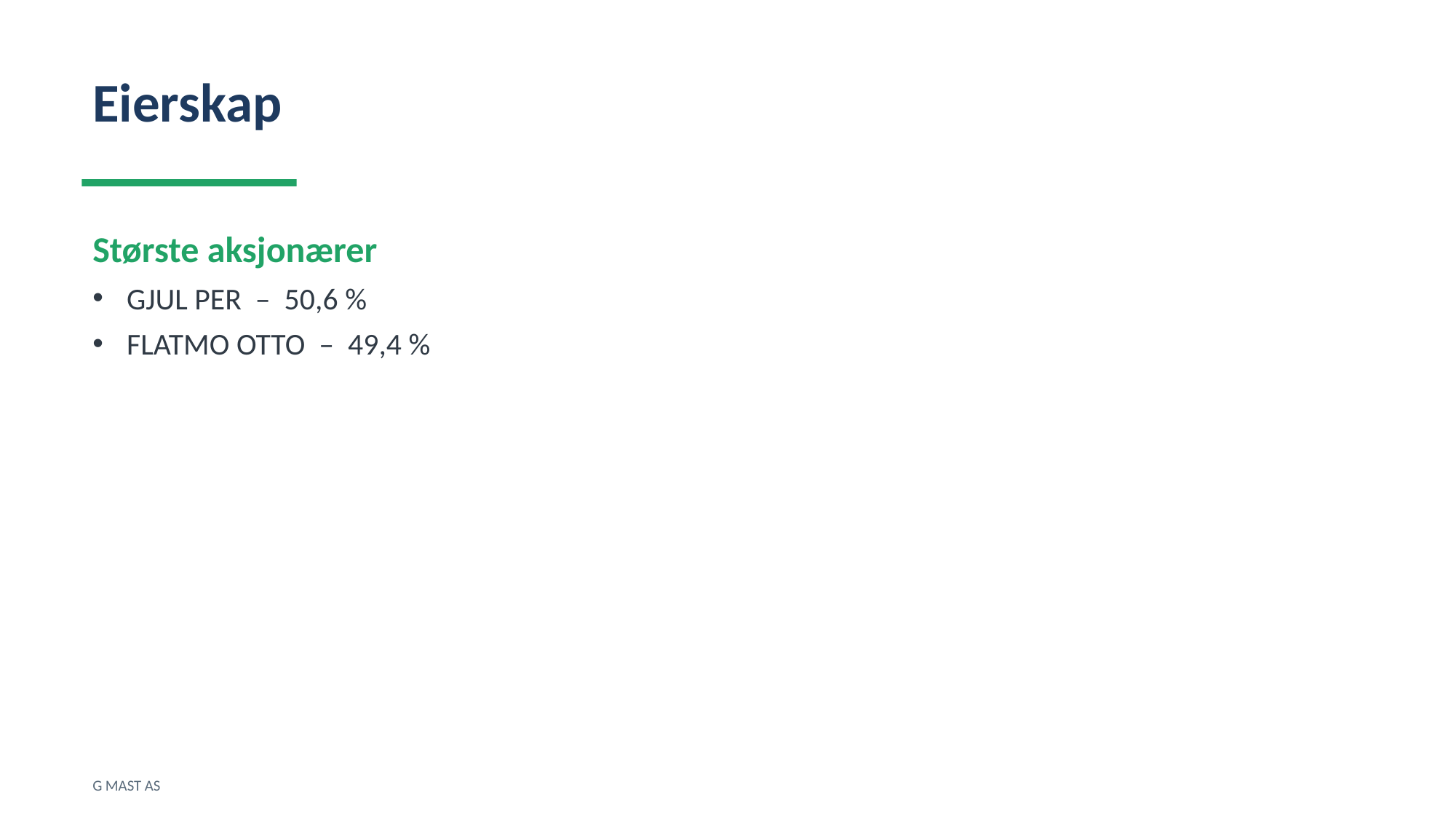

Eierskap

Største aksjonærer
GJUL PER  –  50,6 %
FLATMO OTTO  –  49,4 %
G MAST AS